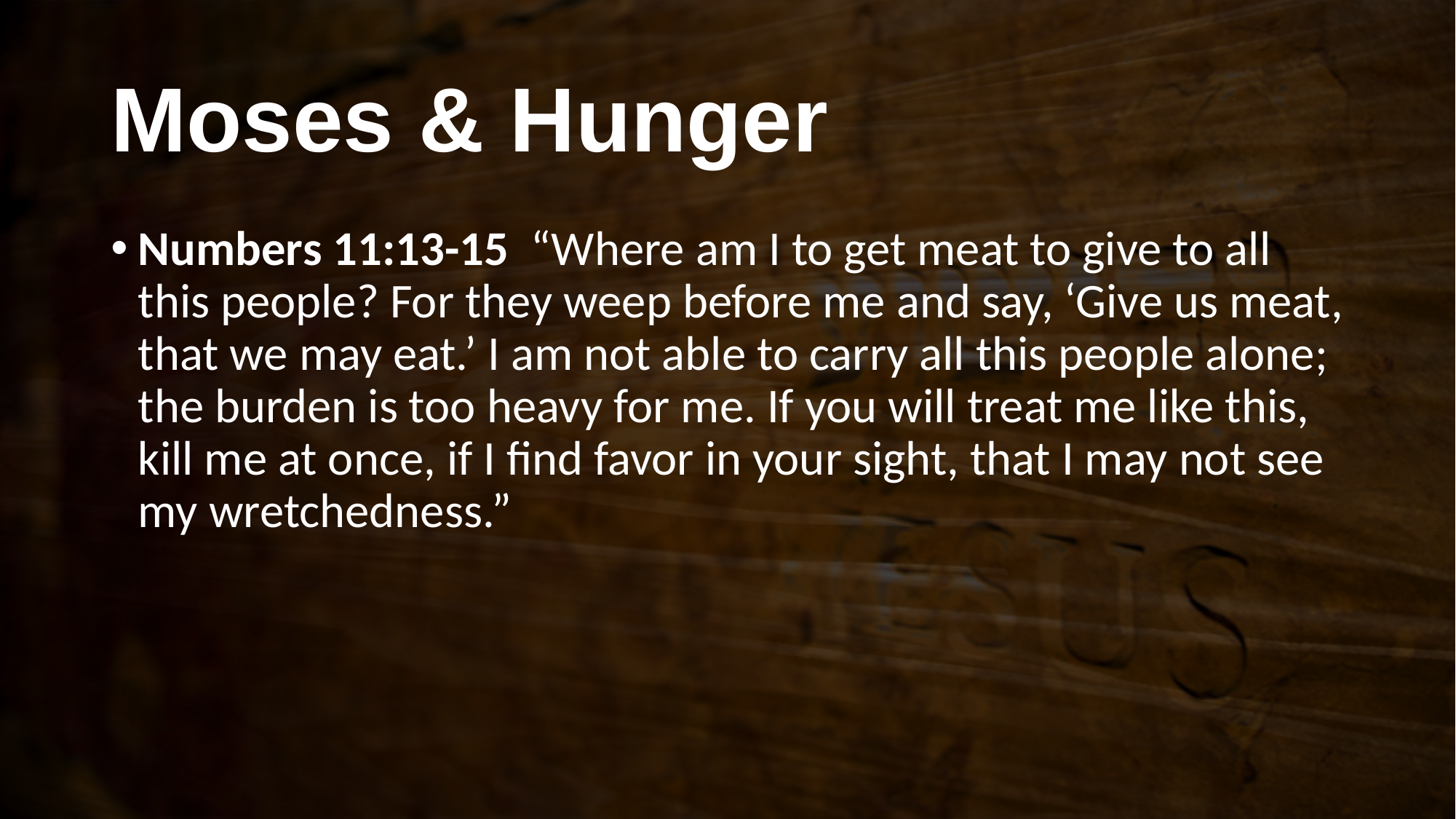

# Moses & Hunger
Numbers 11:13-15  “Where am I to get meat to give to all this people? For they weep before me and say, ‘Give us meat, that we may eat.’ I am not able to carry all this people alone; the burden is too heavy for me. If you will treat me like this, kill me at once, if I find favor in your sight, that I may not see my wretchedness.”